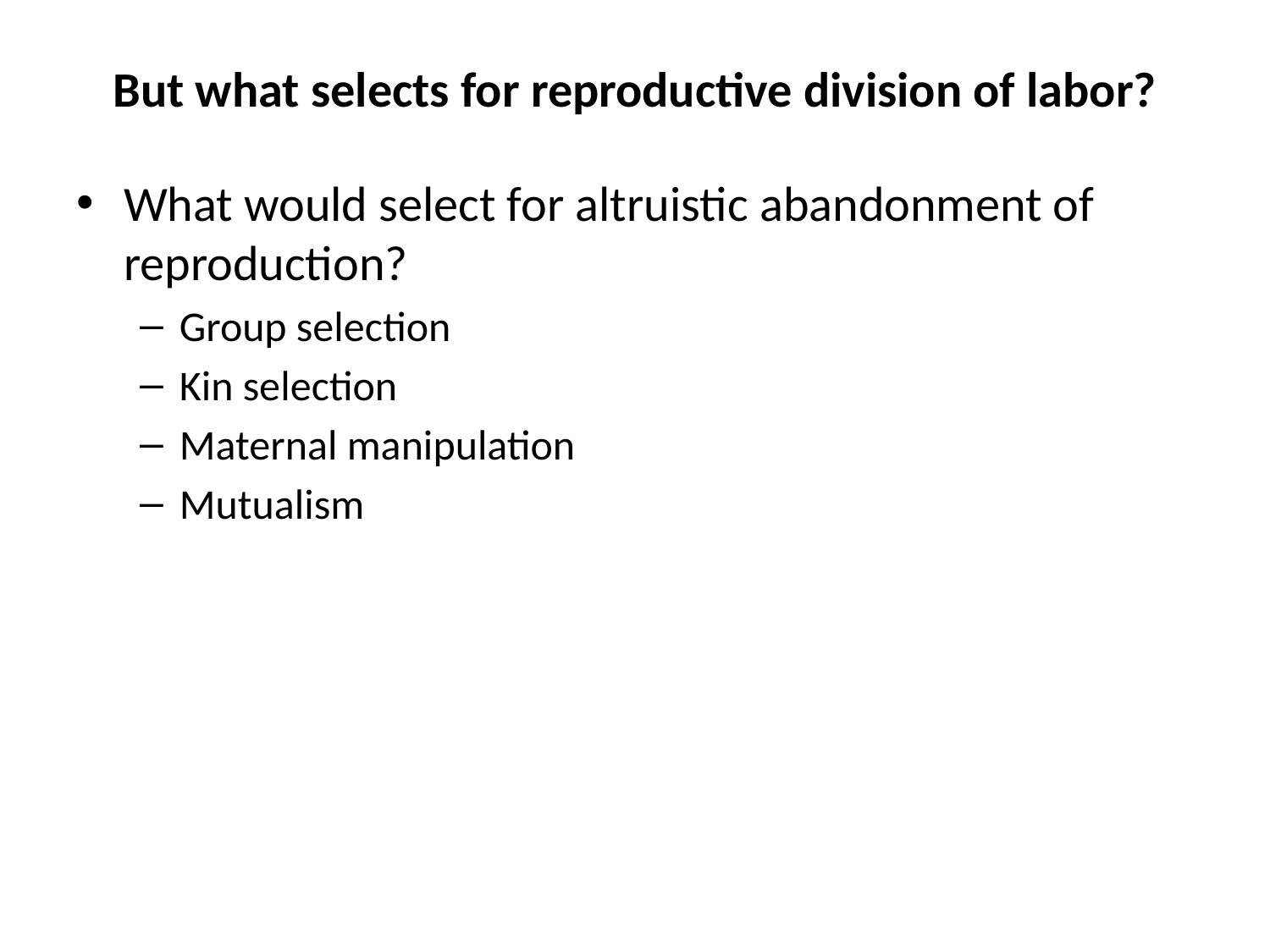

# But what selects for reproductive division of labor?
What would select for altruistic abandonment of reproduction?
Group selection
Kin selection
Maternal manipulation
Mutualism